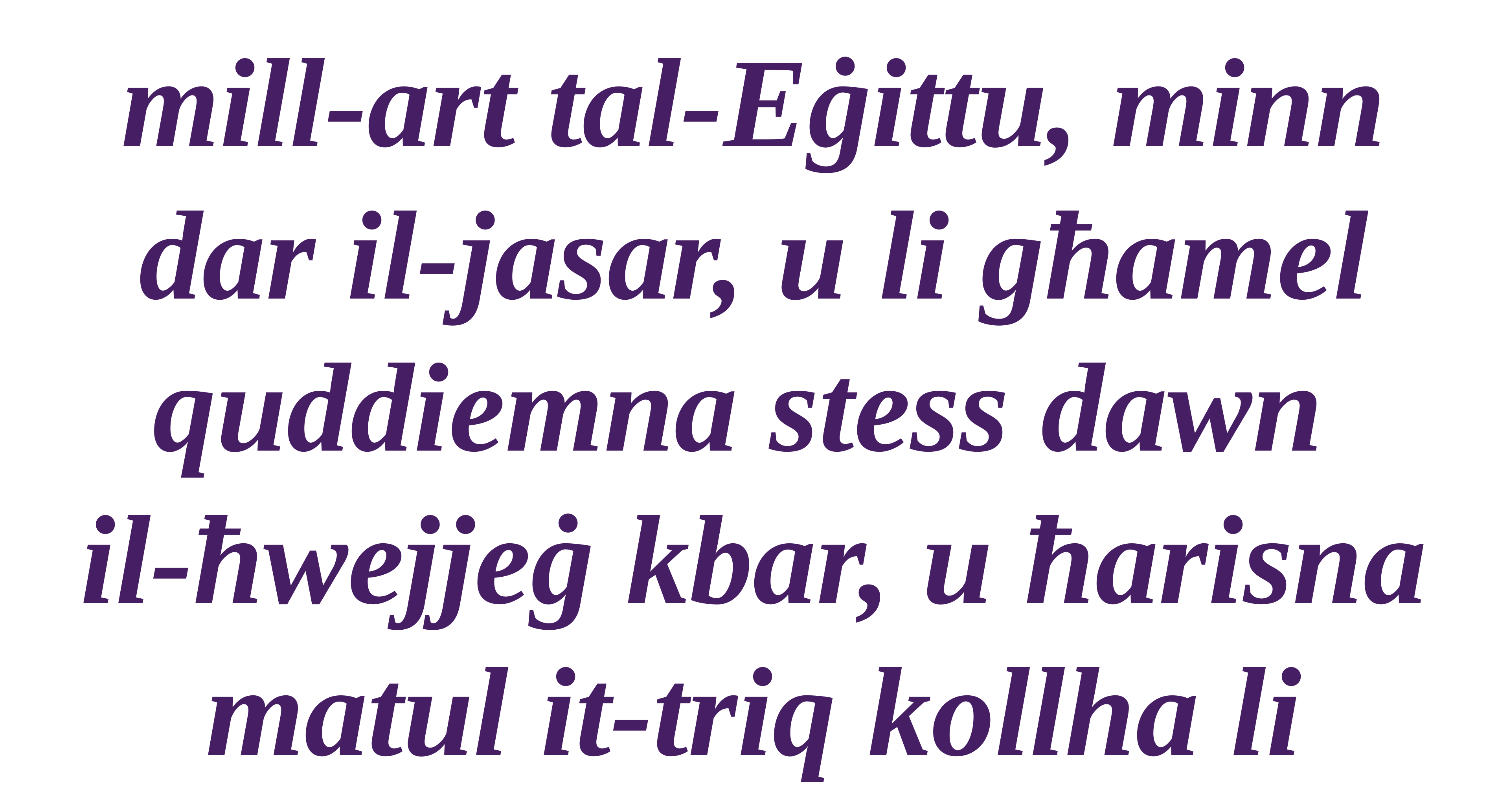

mill-art tal-Eġittu, minn dar il-jasar, u li għamel quddiemna stess dawn
il-ħwejjeġ kbar, u ħarisna matul it-triq kollha li